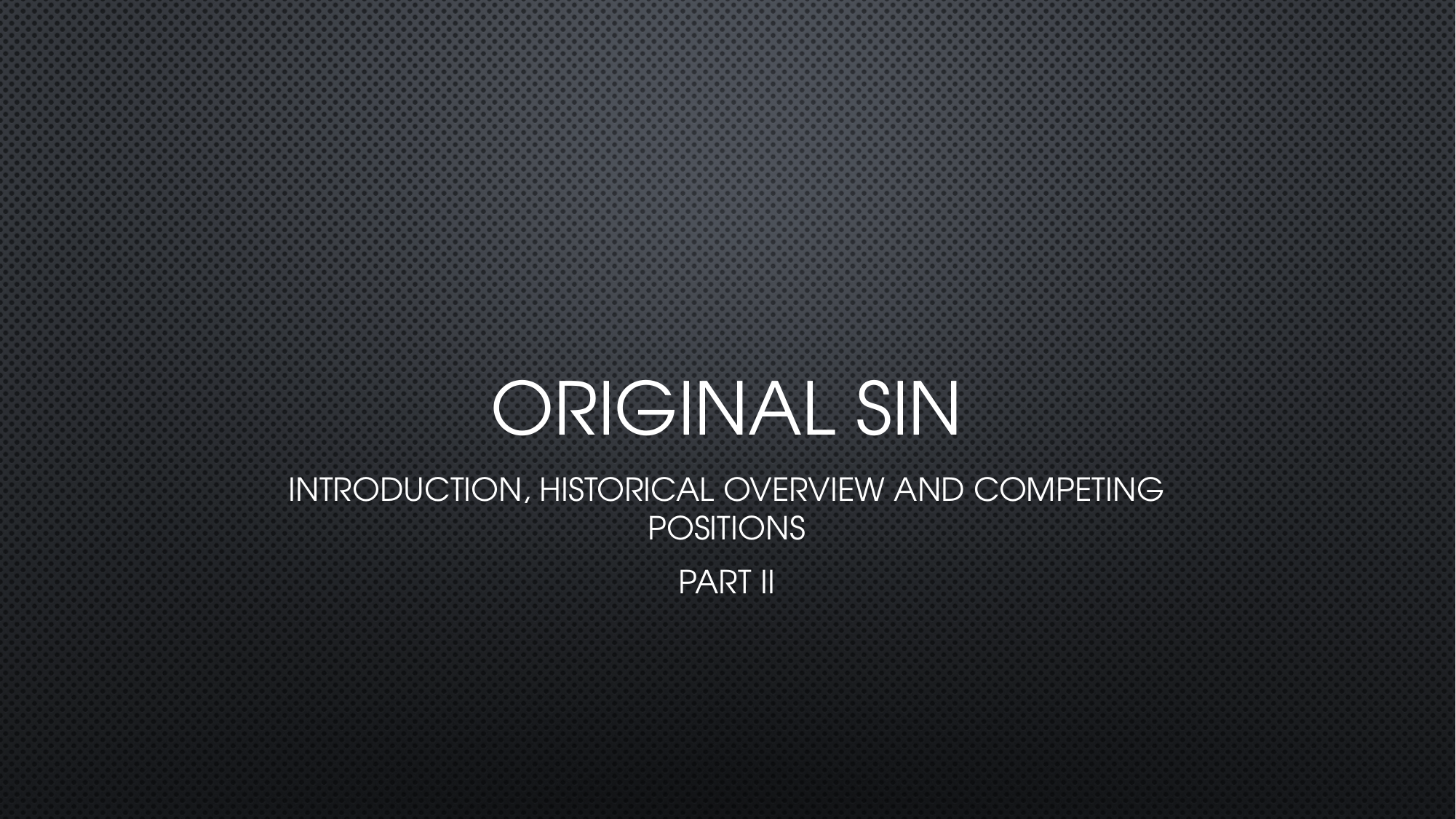

# Original Sin
Introduction, Historical Overview and competing positions
Part II